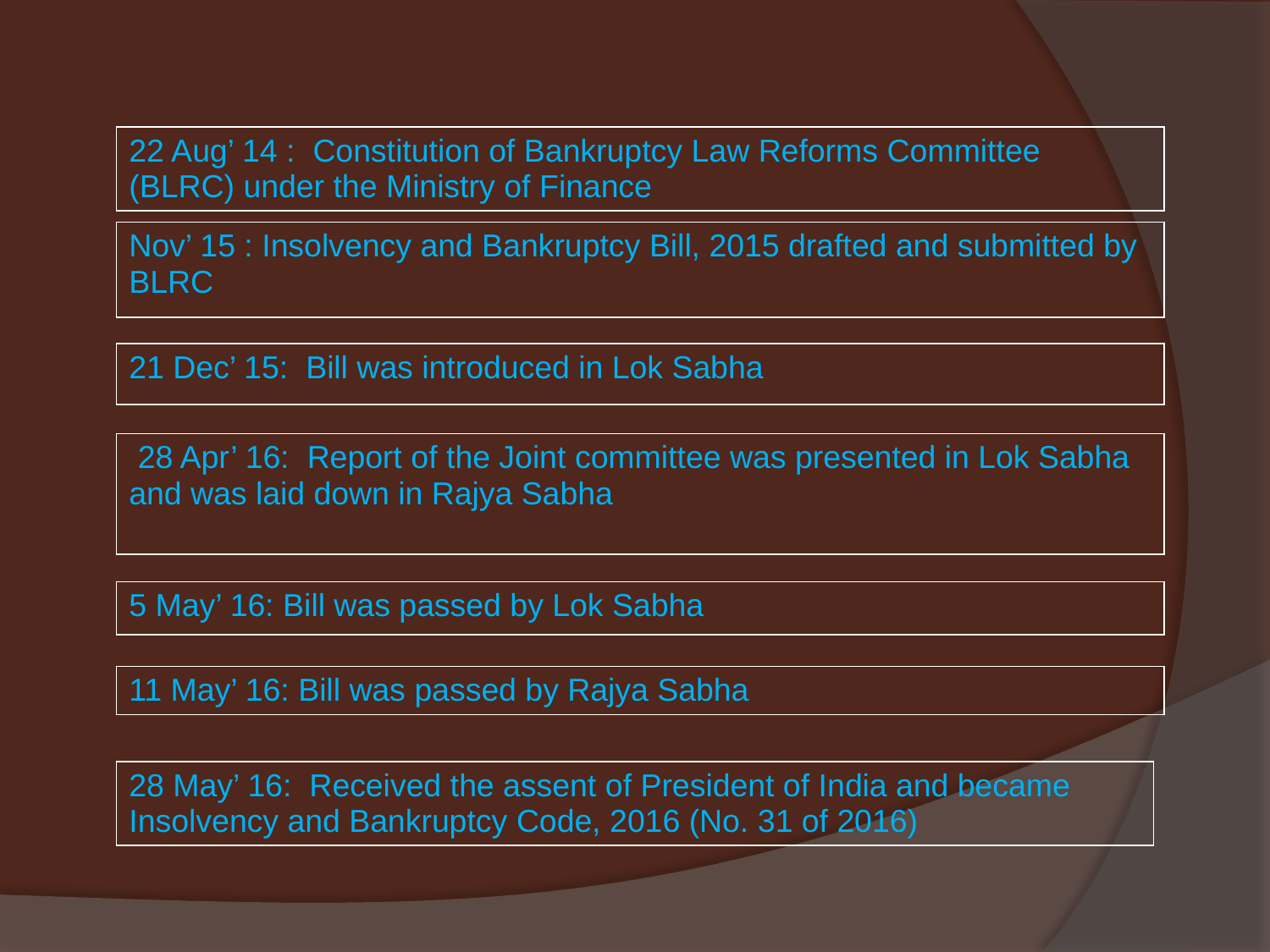

| 22 Aug’ 14 : Constitution of Bankruptcy Law Reforms Committee (BLRC) under the Ministry of Finance |
| --- |
| Nov’ 15 : Insolvency and Bankruptcy Bill, 2015 drafted and submitted by BLRC |
| --- |
| 21 Dec’ 15: Bill was introduced in Lok Sabha |
| --- |
| 28 Apr’ 16: Report of the Joint committee was presented in Lok Sabha and was laid down in Rajya Sabha |
| --- |
| 5 May’ 16: Bill was passed by Lok Sabha |
| --- |
| 11 May’ 16: Bill was passed by Rajya Sabha |
| --- |
| 28 May’ 16: Received the assent of President of India and became Insolvency and Bankruptcy Code, 2016 (No. 31 of 2016) |
| --- |